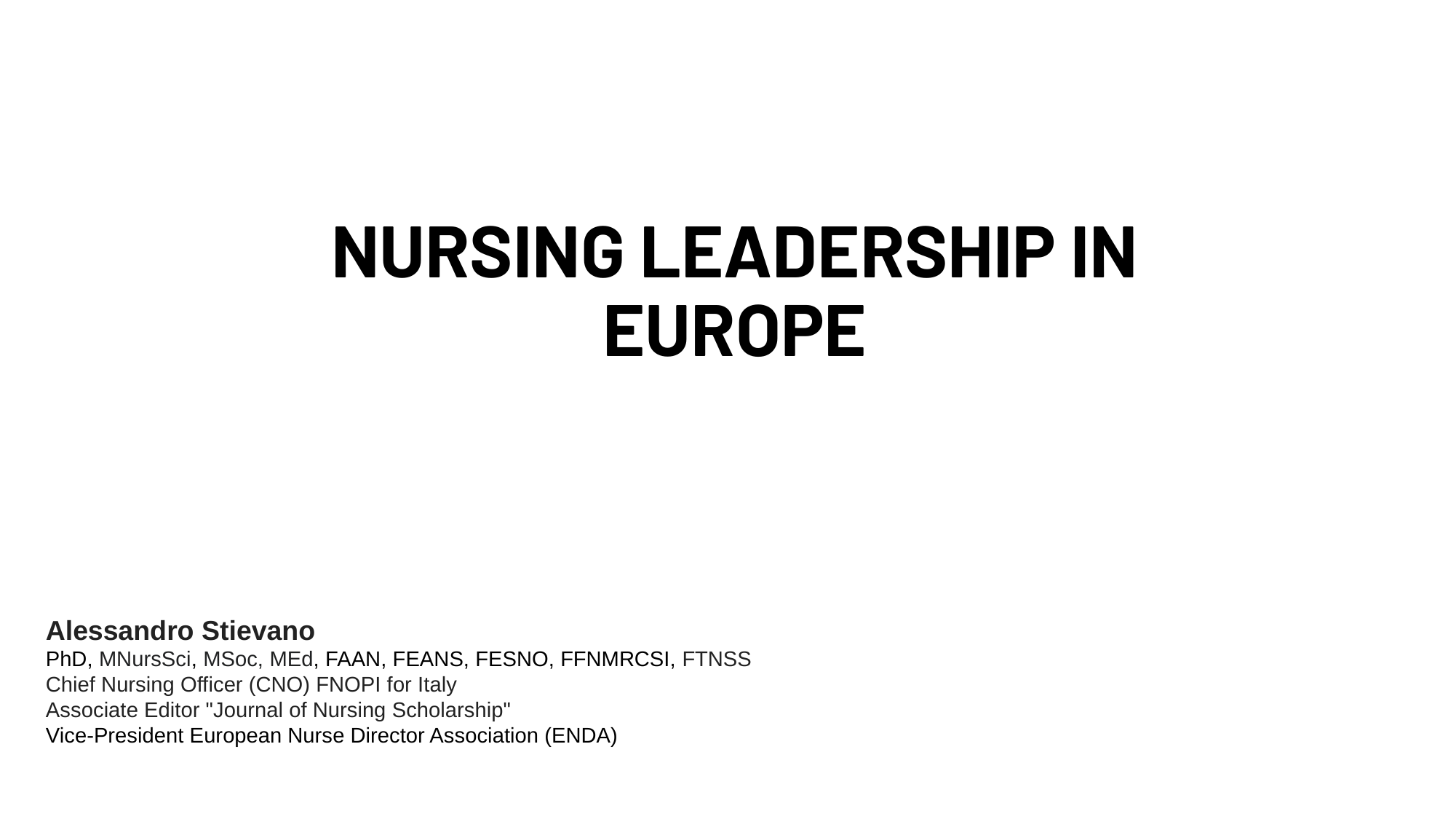

# NURSING LEADERSHIP IN EUROPE
Alessandro Stievano
PhD, MNursSci, MSoc, MEd, FAAN, FEANS, FESNO, FFNMRCSI, FTNSS
Chief Nursing Officer (CNO) FNOPI for Italy
Associate Editor "Journal of Nursing Scholarship"
Vice-President European Nurse Director Association (ENDA)